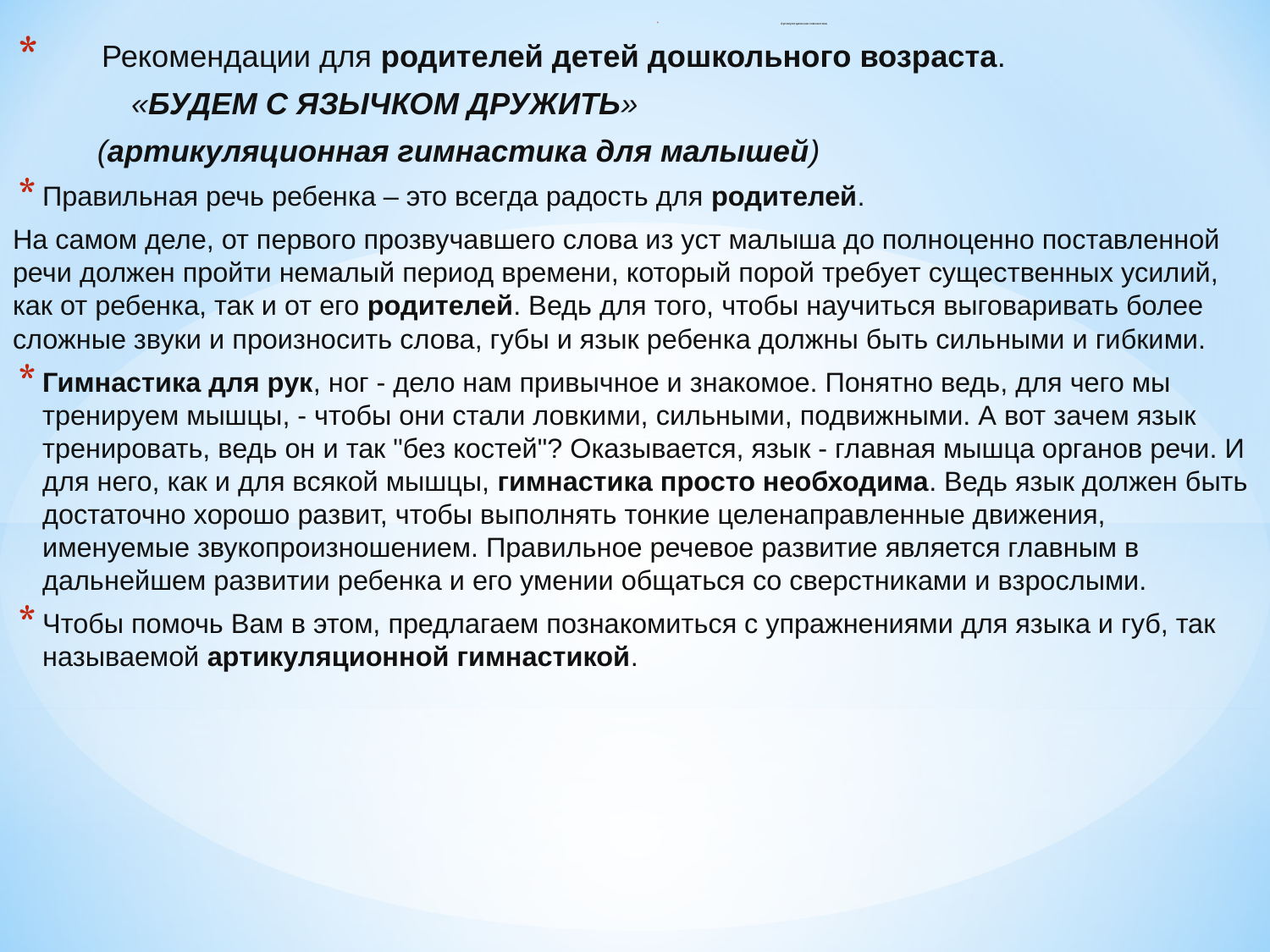

Артикуляционная гимнастика
       Рекомендации для родителей детей дошкольного возраста.
              «БУДЕМ С ЯЗЫЧКОМ ДРУЖИТЬ»
          (артикуляционная гимнастика для малышей)
Правильная речь ребенка – это всегда радость для родителей.
На самом деле, от первого прозвучавшего слова из уст малыша до полноценно поставленной речи должен пройти немалый период времени, который порой требует существенных усилий, как от ребенка, так и от его родителей. Ведь для того, чтобы научиться выговаривать более сложные звуки и произносить слова, губы и язык ребенка должны быть сильными и гибкими.
Гимнастика для рук, ног - дело нам привычное и знакомое. Понятно ведь, для чего мы тренируем мышцы, - чтобы они стали ловкими, сильными, подвижными. А вот зачем язык тренировать, ведь он и так "без костей"? Оказывается, язык - главная мышца органов речи. И для него, как и для всякой мышцы, гимнастика просто необходима. Ведь язык должен быть достаточно хорошо развит, чтобы выполнять тонкие целенаправленные движения, именуемые звукопроизношением. Правильное речевое развитие является главным в дальнейшем развитии ребенка и его умении общаться со сверстниками и взрослыми.
Чтобы помочь Вам в этом, предлагаем познакомиться с упражнениями для языка и губ, так называемой артикуляционной гимнастикой.